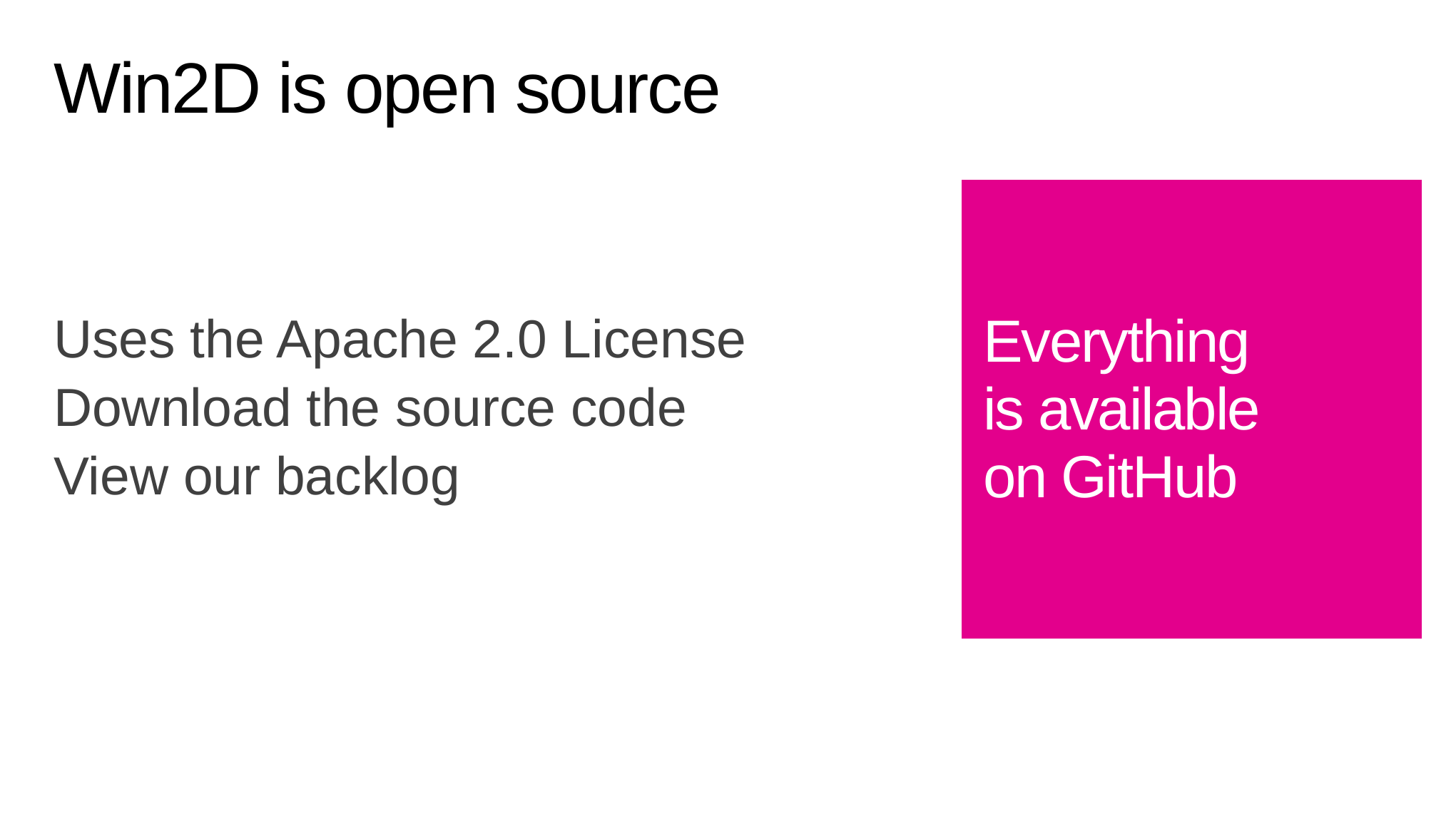

Win2D is open source
# Everything is available on GitHub
Uses the Apache 2.0 License
Download the source code
View our backlog